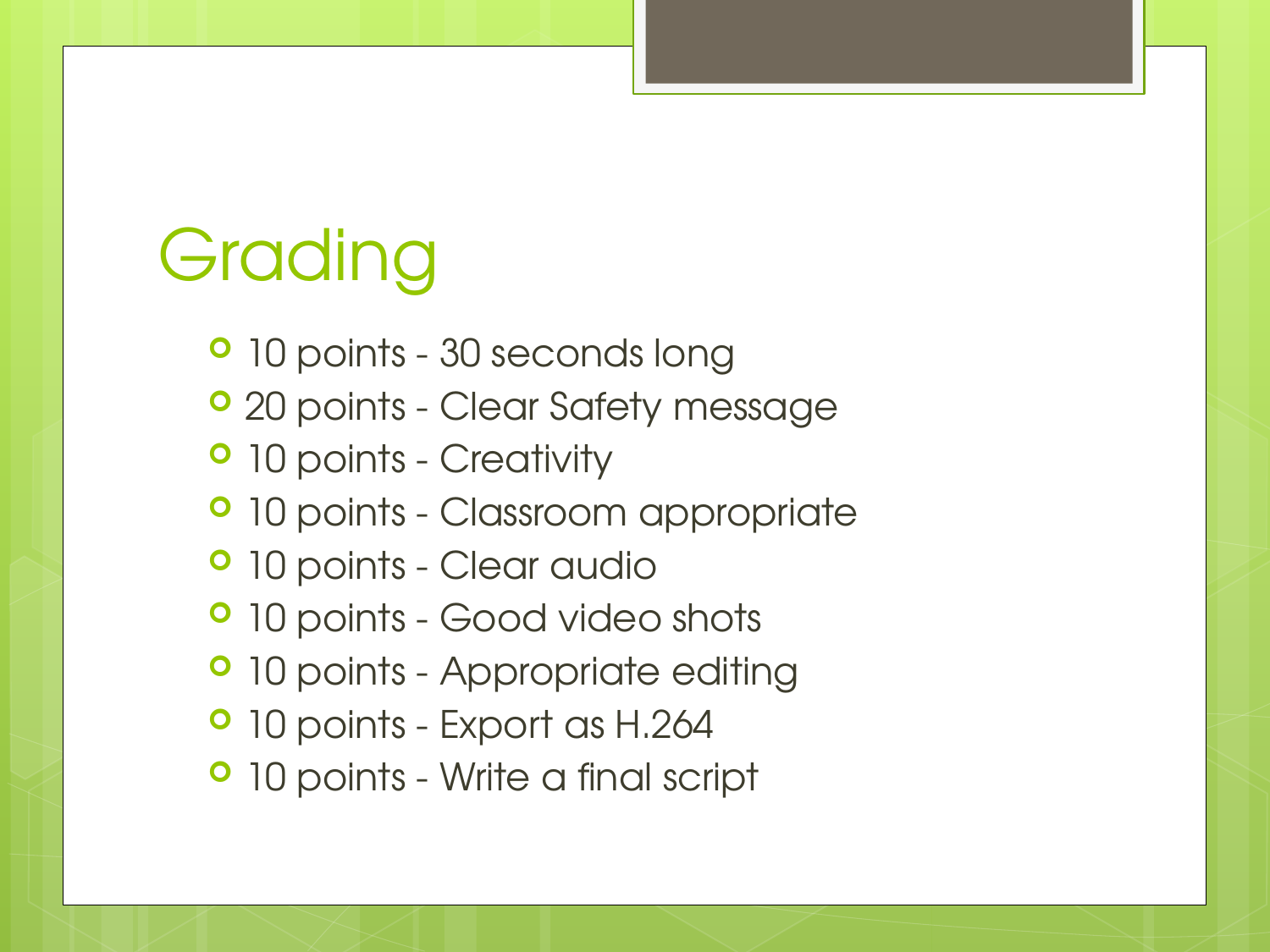

# Grading
10 points - 30 seconds long
20 points - Clear Safety message
10 points - Creativity
10 points - Classroom appropriate
10 points - Clear audio
10 points - Good video shots
10 points - Appropriate editing
10 points - Export as H.264
10 points - Write a final script